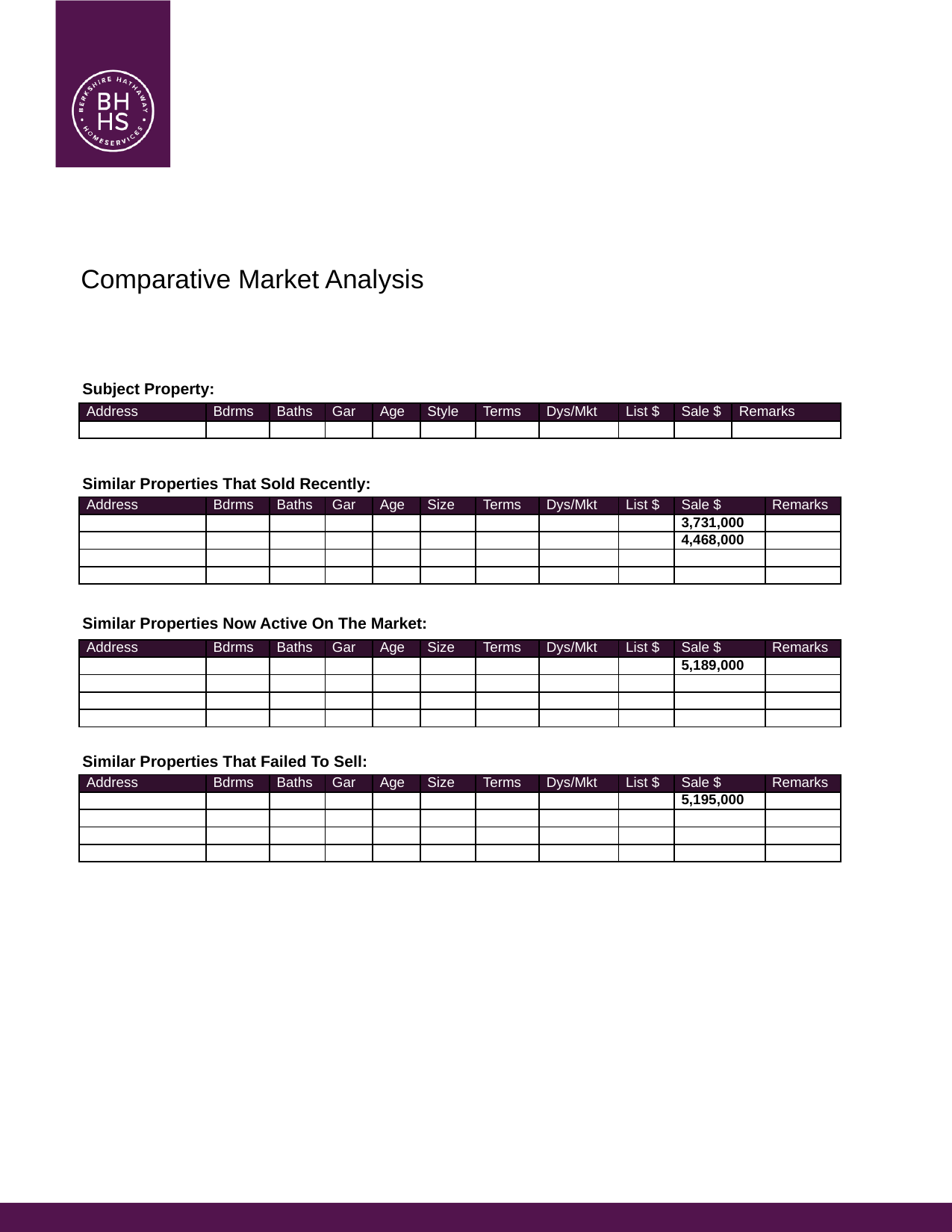

# Comparative Market Analysis
Subject Property:
| Address | Bdrms | Baths | Gar | Age | Style | Terms | Dys/Mkt | List $ | Sale $ | Remarks |
| --- | --- | --- | --- | --- | --- | --- | --- | --- | --- | --- |
|  |  |  |  |  |  |  |  |  |  |  |
Similar Properties That Sold Recently:
| Address | Bdrms | Baths | Gar | Age | Size | Terms | Dys/Mkt | List $ | Sale $ | Remarks |
| --- | --- | --- | --- | --- | --- | --- | --- | --- | --- | --- |
|  |  |  |  |  |  |  |  |  | 3,731,000 |  |
|  |  |  |  |  |  |  |  |  | 4,468,000 |  |
|  |  |  |  |  |  |  |  |  |  |  |
|  |  |  |  |  |  |  |  |  |  |  |
Similar Properties Now Active On The Market:
| Address | Bdrms | Baths | Gar | Age | Size | Terms | Dys/Mkt | List $ | Sale $ | Remarks |
| --- | --- | --- | --- | --- | --- | --- | --- | --- | --- | --- |
|  |  |  |  |  |  |  |  |  | 5,189,000 |  |
|  |  |  |  |  |  |  |  |  |  |  |
|  |  |  |  |  |  |  |  |  |  |  |
|  |  |  |  |  |  |  |  |  |  |  |
Similar Properties That Failed To Sell:
| Address | Bdrms | Baths | Gar | Age | Size | Terms | Dys/Mkt | List $ | Sale $ | Remarks |
| --- | --- | --- | --- | --- | --- | --- | --- | --- | --- | --- |
|  |  |  |  |  |  |  |  |  | 5,195,000 |  |
|  |  |  |  |  |  |  |  |  |  |  |
|  |  |  |  |  |  |  |  |  |  |  |
|  |  |  |  |  |  |  |  |  |  |  |